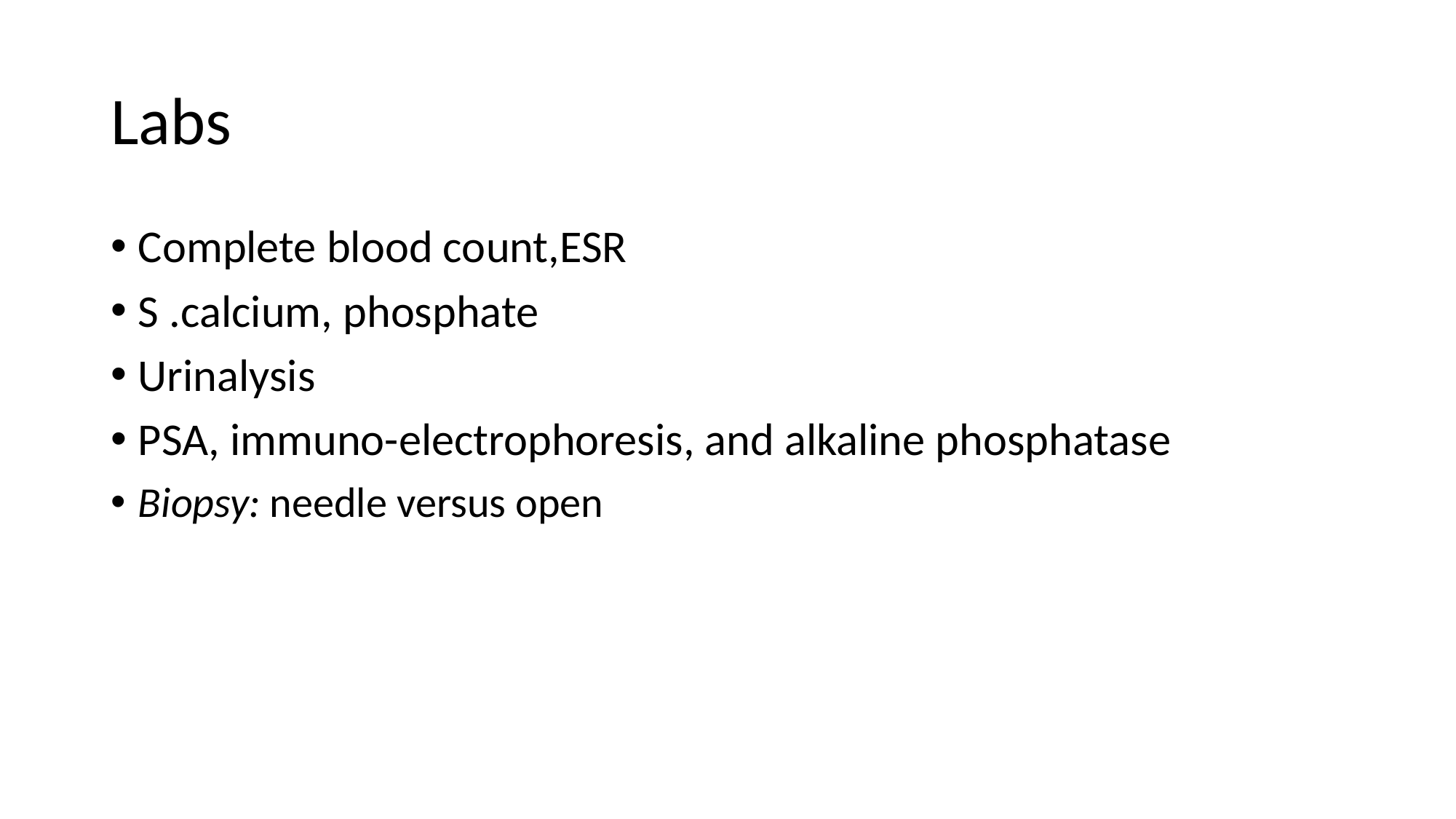

# Labs
Complete blood count,ESR
S .calcium, phosphate
Urinalysis
PSA, immuno-electrophoresis, and alkaline phosphatase
Biopsy: needle versus open